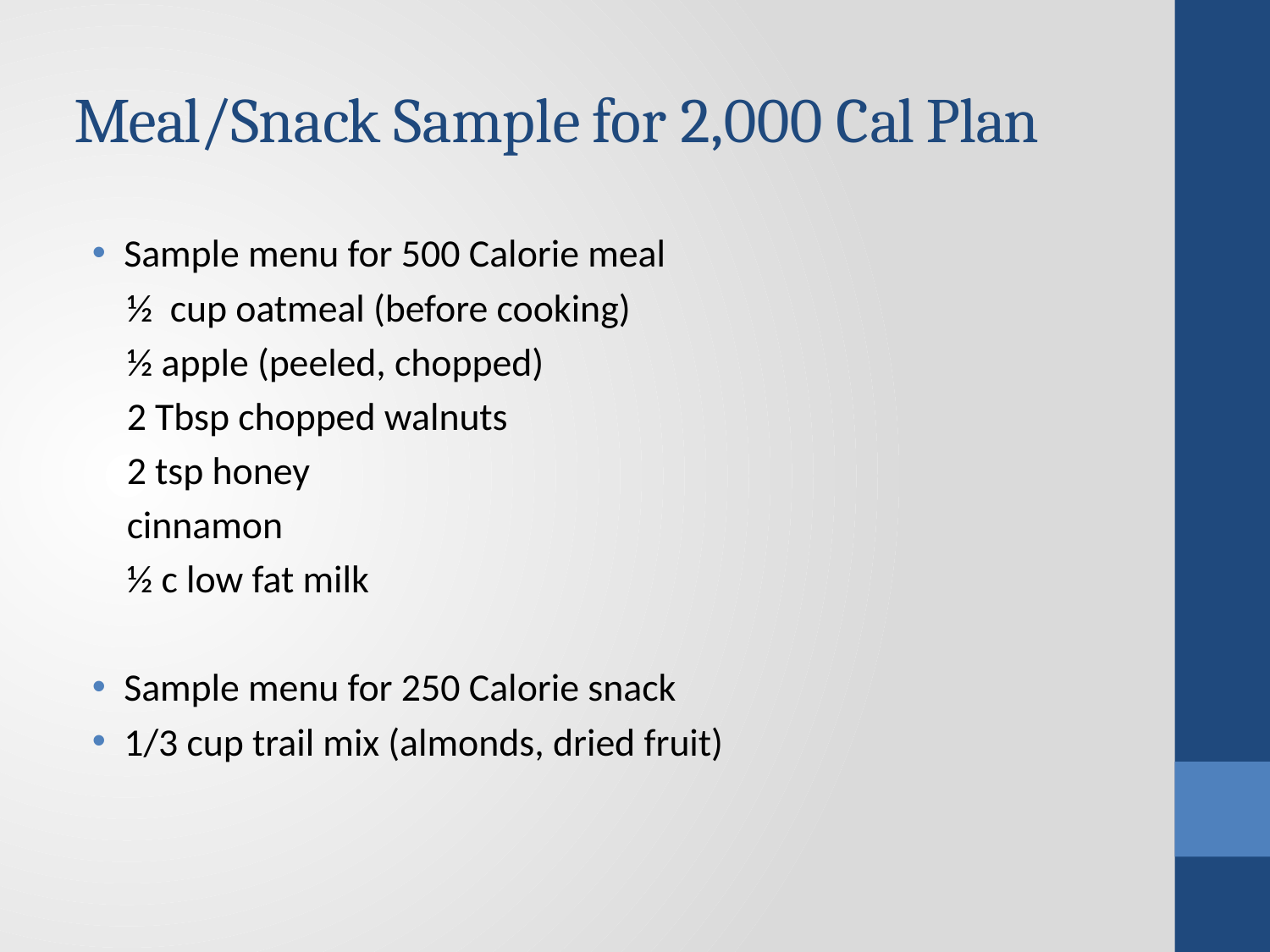

# Meal/Snack Sample for 2,000 Cal Plan
Sample menu for 500 Calorie meal
    ½  cup oatmeal (before cooking)
    ½ apple (peeled, chopped)
    2 Tbsp chopped walnuts
    2 tsp honey
    cinnamon
    ½ c low fat milk

Sample menu for 250 Calorie snack
1/3 cup trail mix (almonds, dried fruit)